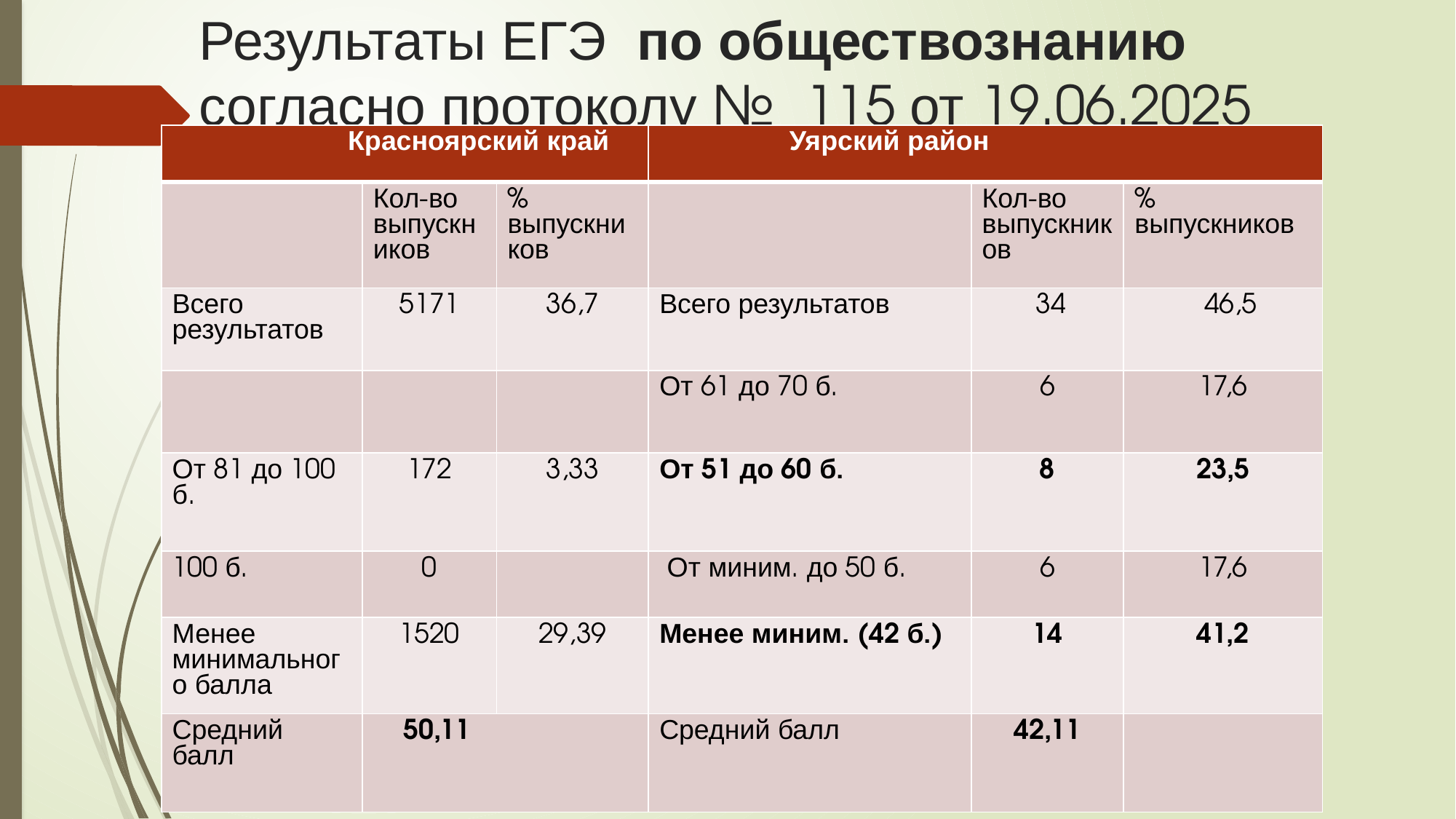

# Результаты ЕГЭ  по обществознанию   согласно протоколу №  115 от 19.06.2025
| Красноярский край |  |  | Уярский район |  |  |
| --- | --- | --- | --- | --- | --- |
|  | Кол-во выпускников | % выпускников |  | Кол-во выпускников | % выпускников |
| Всего результатов | 5171 | 36,7 | Всего результатов | 34 | 46,5 |
|  |  |  | От 61 до 70 б. | 6 | 17,6 |
| От 81 до 100 б. | 172 | 3,33 | От 51 до 60 б. | 8 | 23,5 |
| 100 б. | 0 |  | От миним. до 50 б. | 6 | 17,6 |
| Менее минимального балла | 1520 | 29,39 | Менее миним. (42 б.) | 14 | 41,2 |
| Средний балл | 50,11 |  | Средний балл | 42,11 |  |